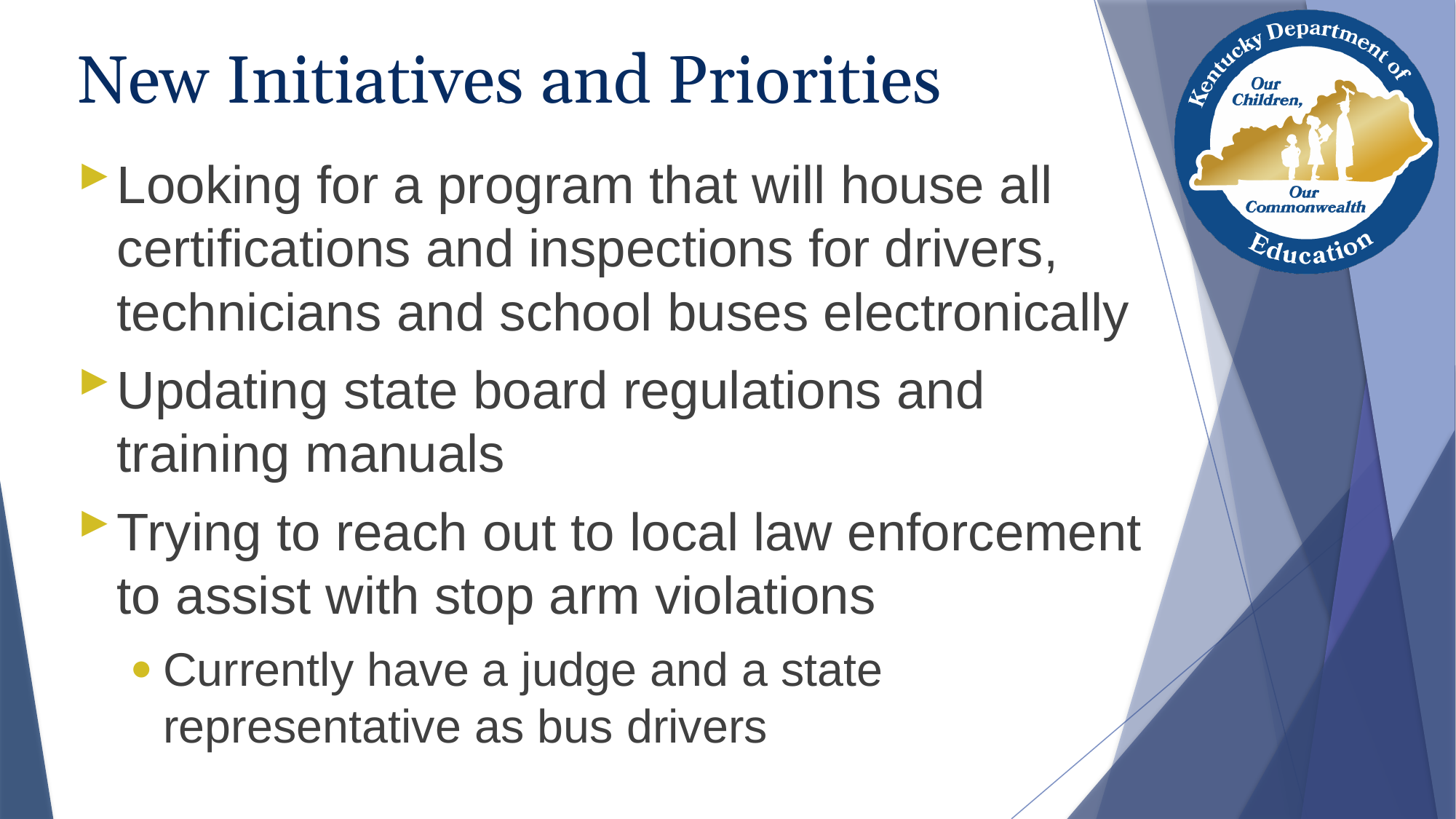

# New Initiatives and Priorities
Looking for a program that will house all certifications and inspections for drivers, technicians and school buses electronically
Updating state board regulations and training manuals
Trying to reach out to local law enforcement to assist with stop arm violations
Currently have a judge and a state representative as bus drivers